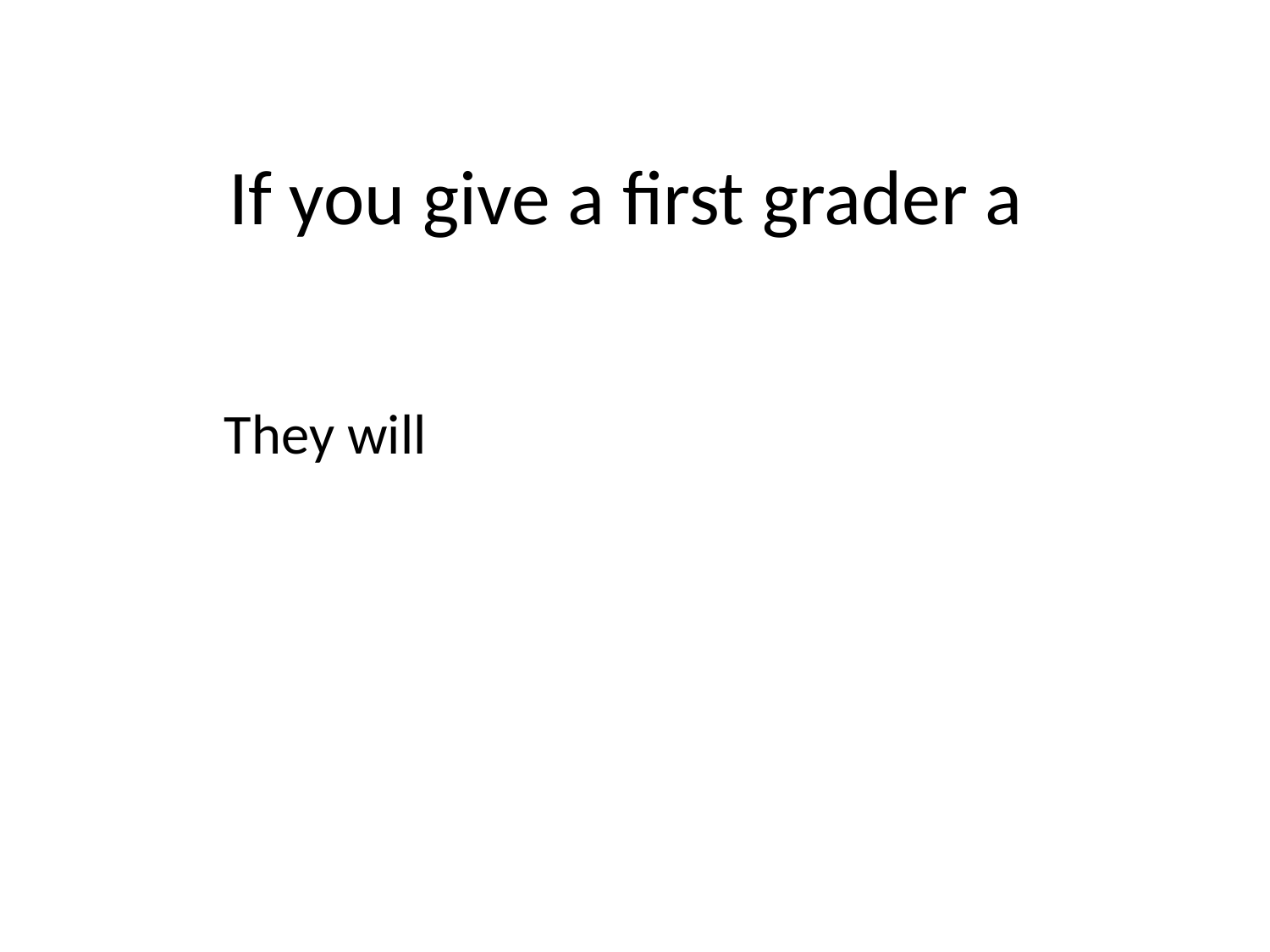

# If you give a first grader a
They will